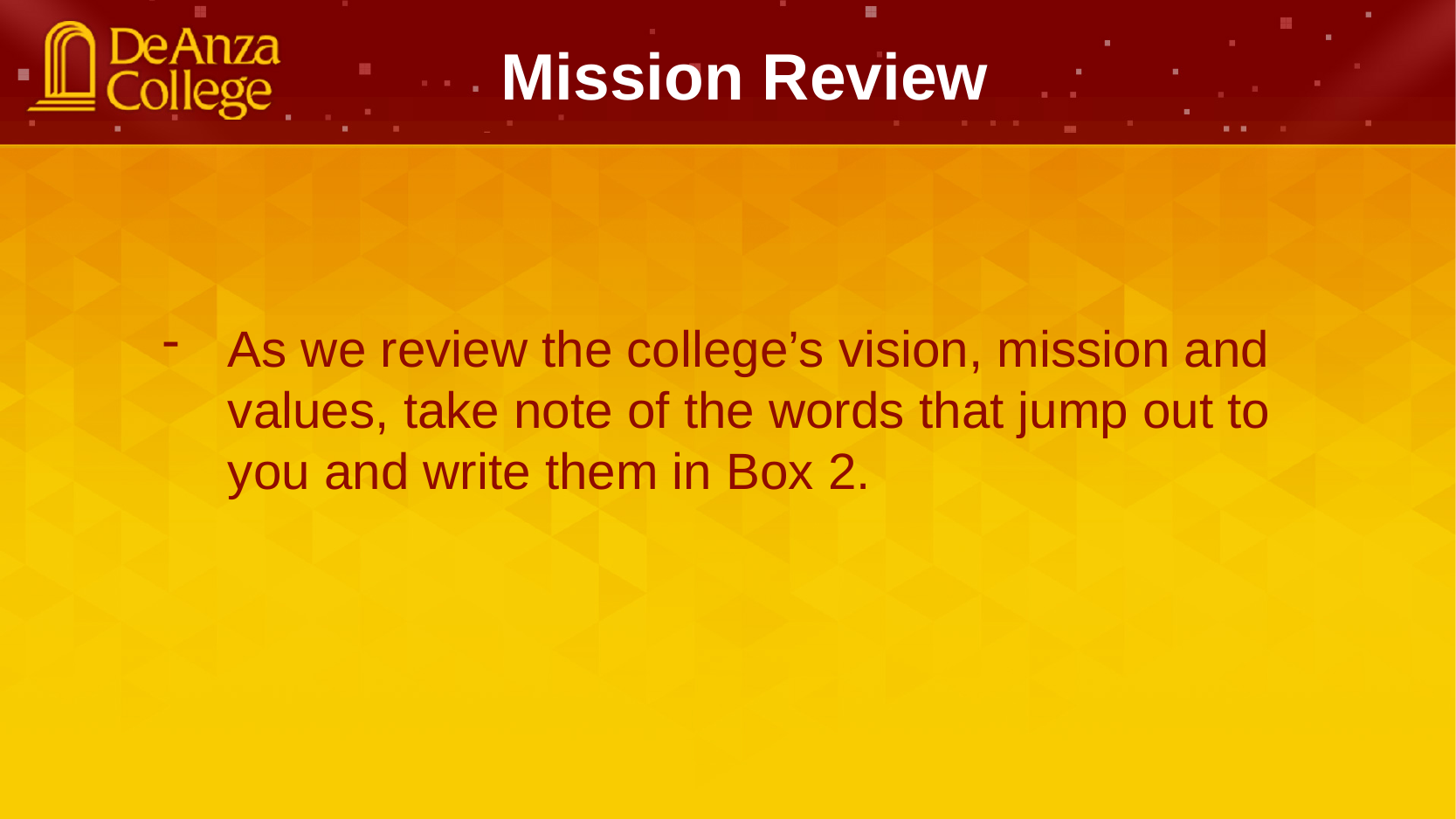

Mission Review
As we review the college’s vision, mission and values, take note of the words that jump out to you and write them in Box 2.